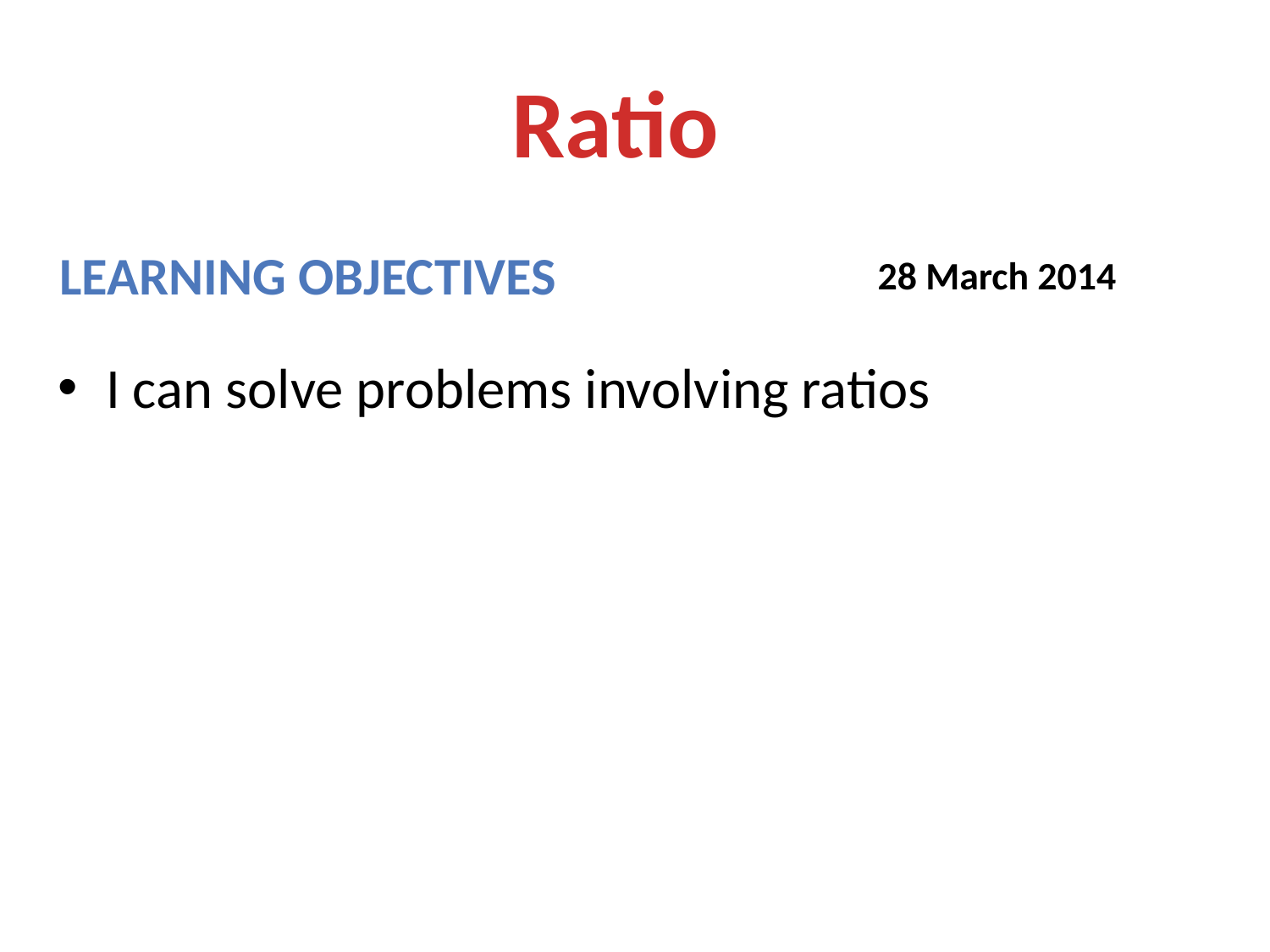

Ratio
Learning objectives
28 March 2014
I can solve problems involving ratios